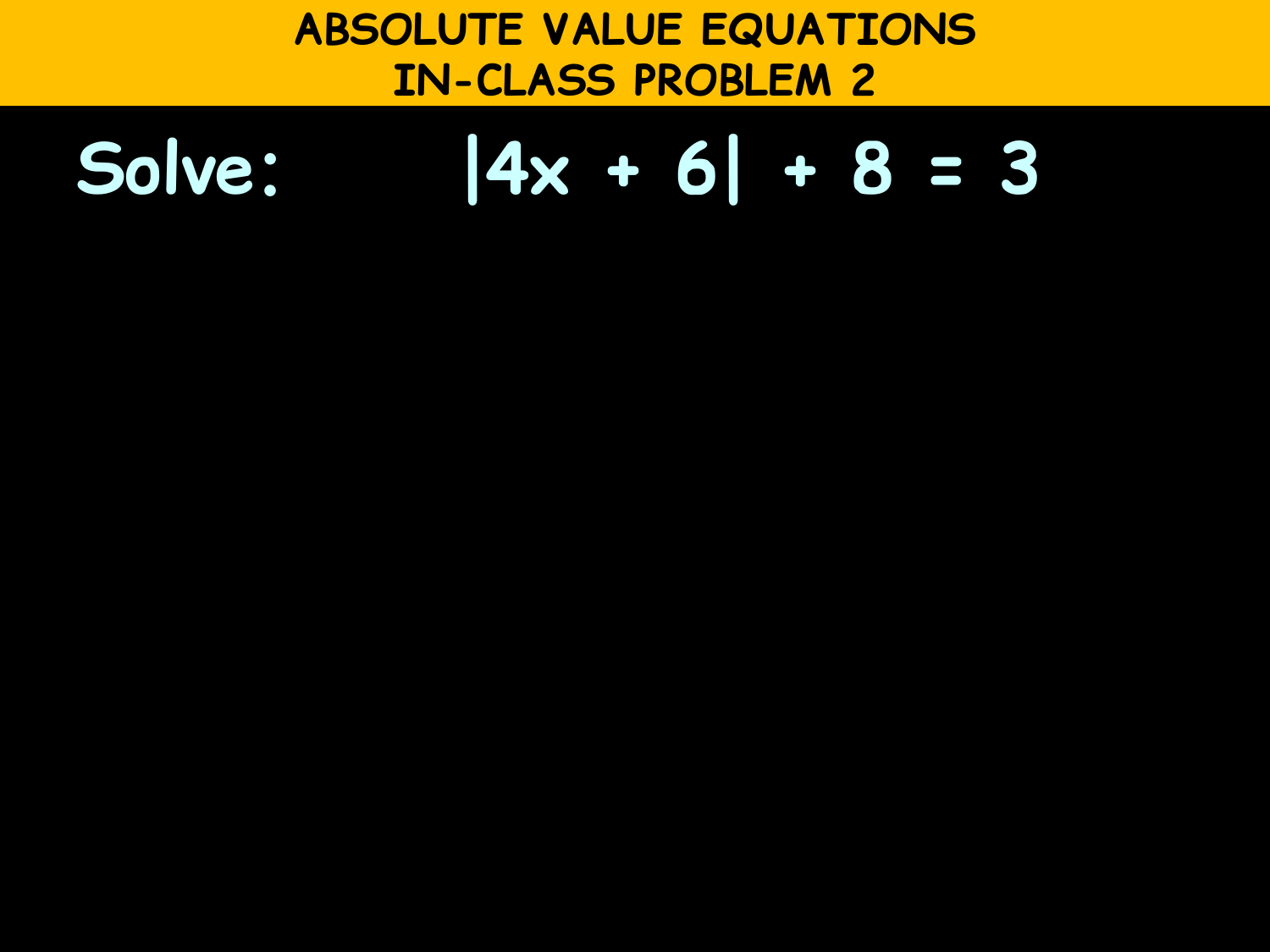

ABSOLUTE VALUE EQUATIONS
IN-CLASS PROBLEM 2
Solve:     	|4x + 6| + 8 = 3